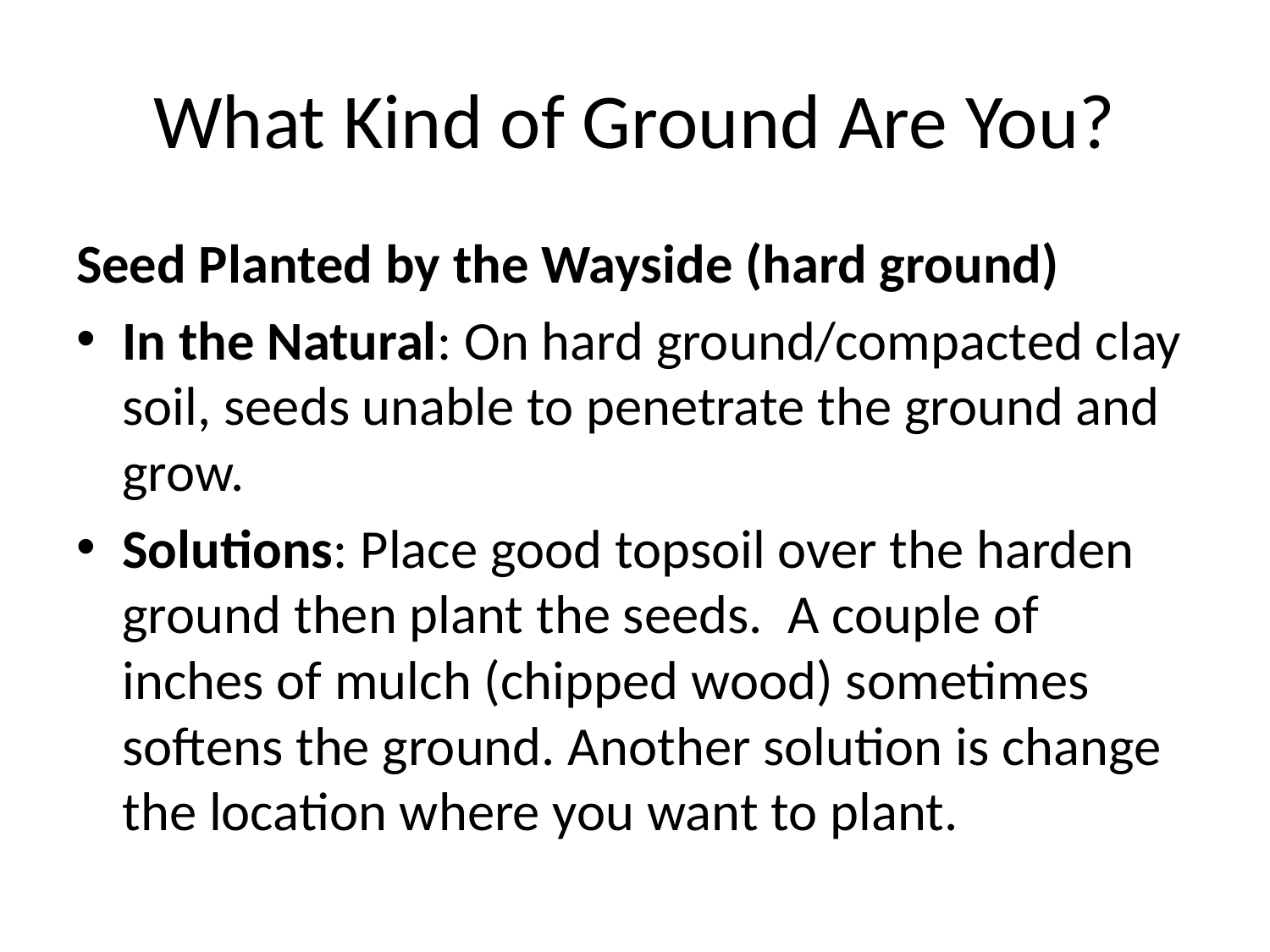

# What Kind of Ground Are You?
Seed Planted by the Wayside (hard ground)
In the Natural: On hard ground/compacted clay soil, seeds unable to penetrate the ground and grow.
Solutions: Place good topsoil over the harden ground then plant the seeds.  A couple of inches of mulch (chipped wood) sometimes softens the ground. Another solution is change the location where you want to plant.